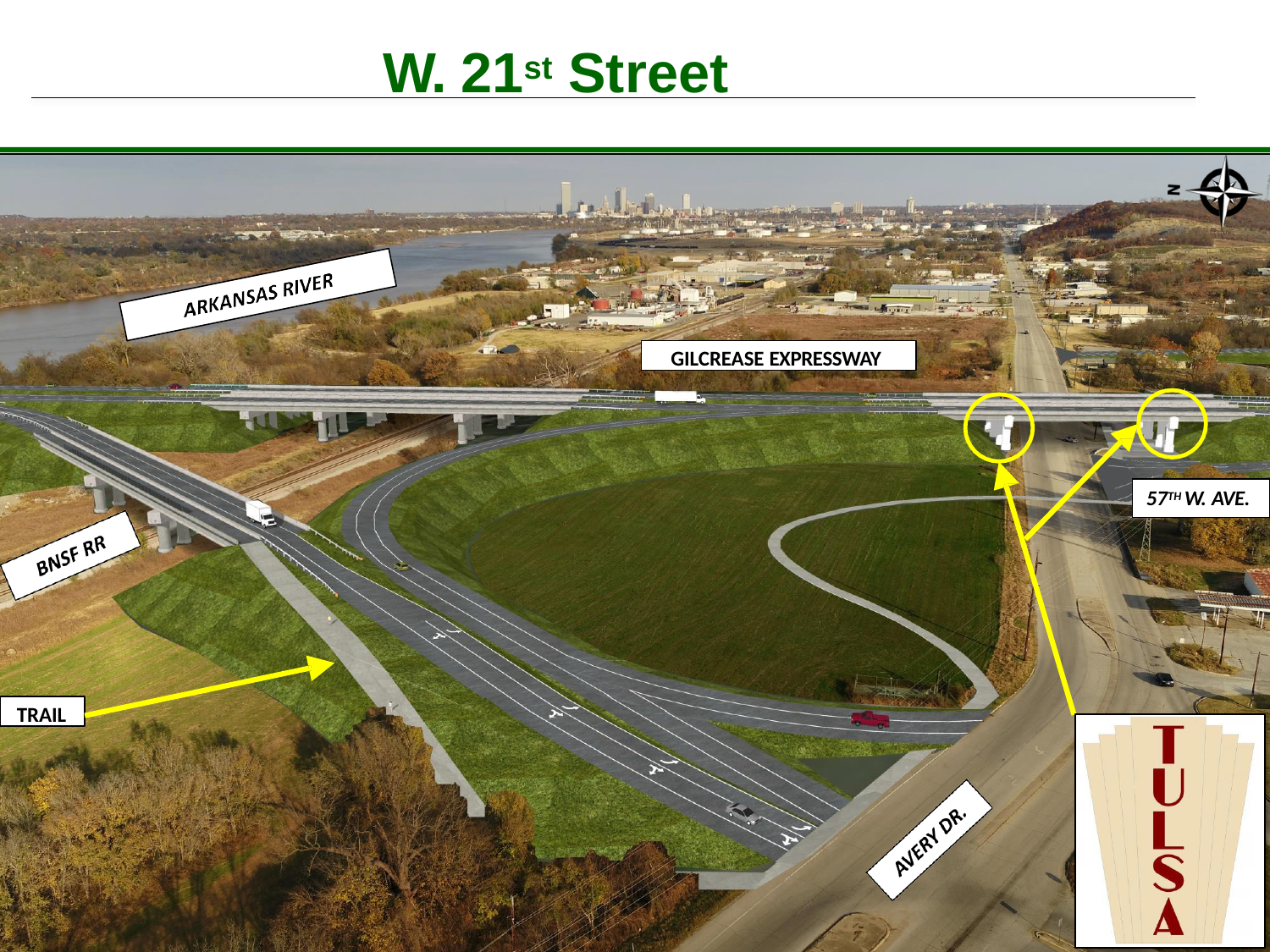

# W. 21st Street

GILCREASE EXPRESSWAY

57TH W. AVE.

TRAIL